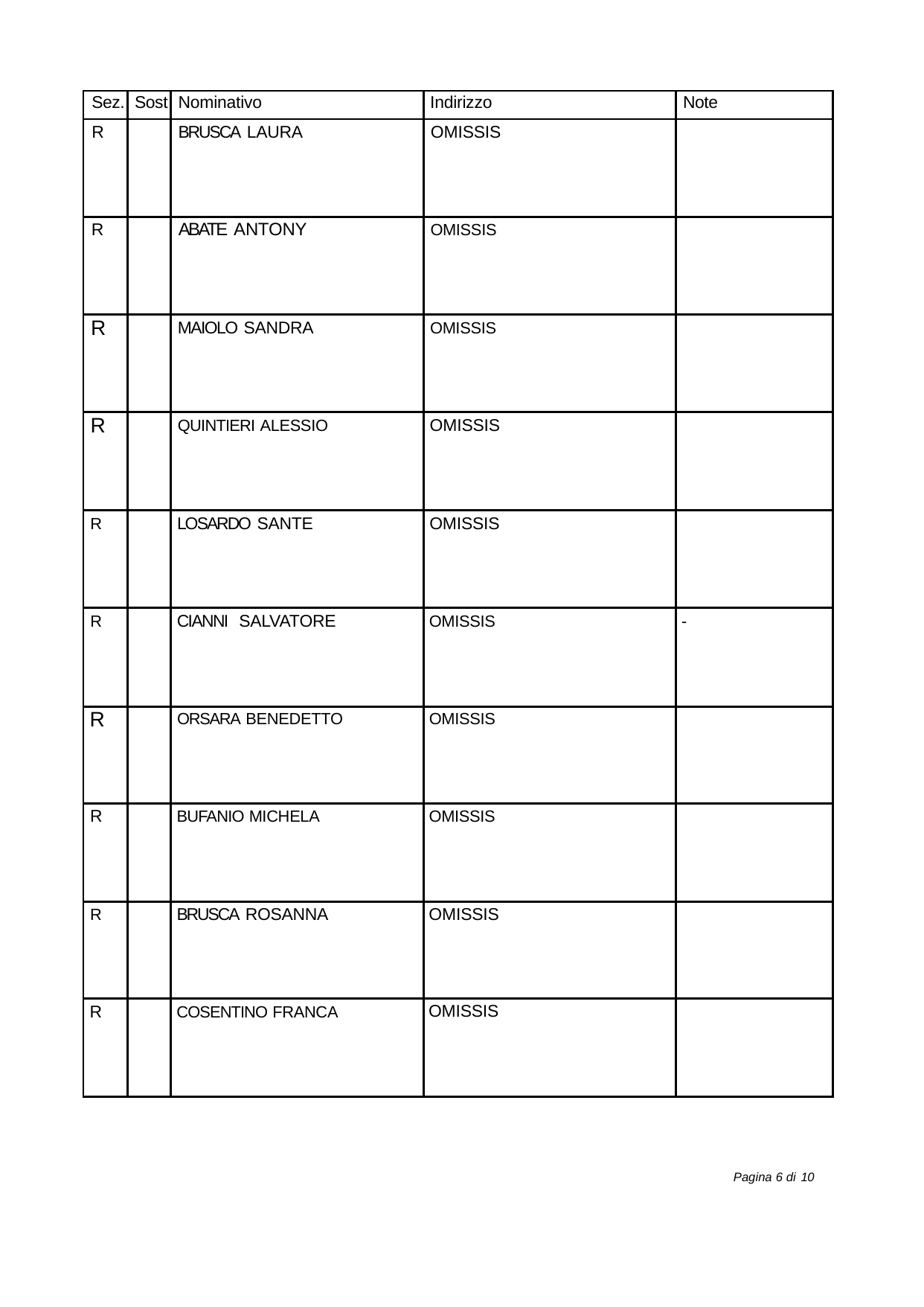

| Sez. | Sost | Nominativo | Indirizzo | Note |
| --- | --- | --- | --- | --- |
| R |  | BRUSCA LAURA | OMISSIS |  |
| R |  | ABATE ANTONY | OMISSIS |  |
| R |  | MAIOLO SANDRA | OMISSIS |  |
| R |  | QUINTIERI ALESSIO | OMISSIS |  |
| R |  | LOSARDO SANTE | OMISSIS |  |
| R |  | CIANNI SALVATORE | OMISSIS | - |
| R |  | ORSARA BENEDETTO | OMISSIS |  |
| R |  | BUFANIO MICHELA | OMISSIS |  |
| R |  | BRUSCA ROSANNA | OMISSIS |  |
| R |  | COSENTINO FRANCA | OMISSIS |  |
Pagina 6 di 10